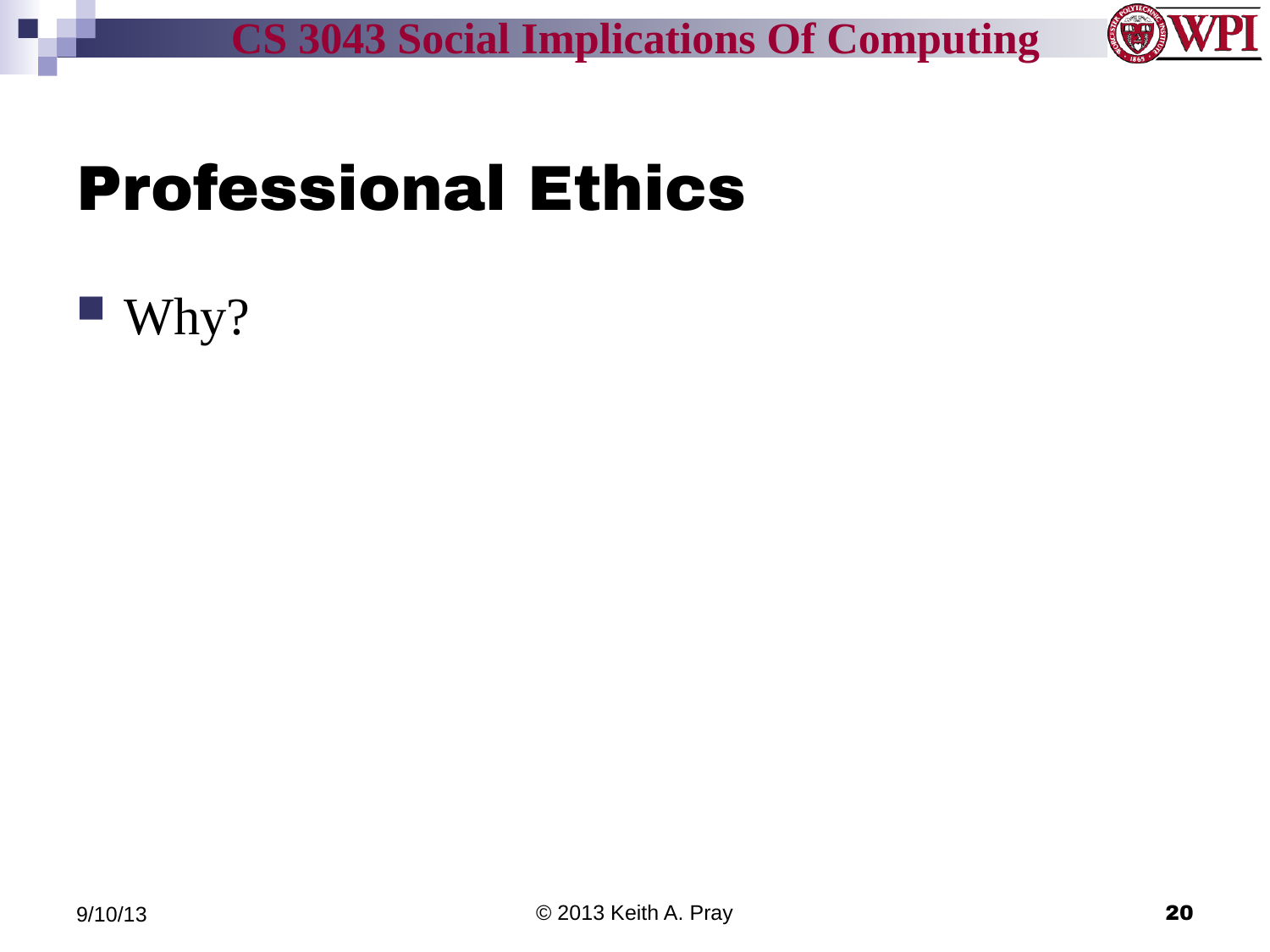

# Professional Ethics
Why?
9/10/13
© 2013 Keith A. Pray
20